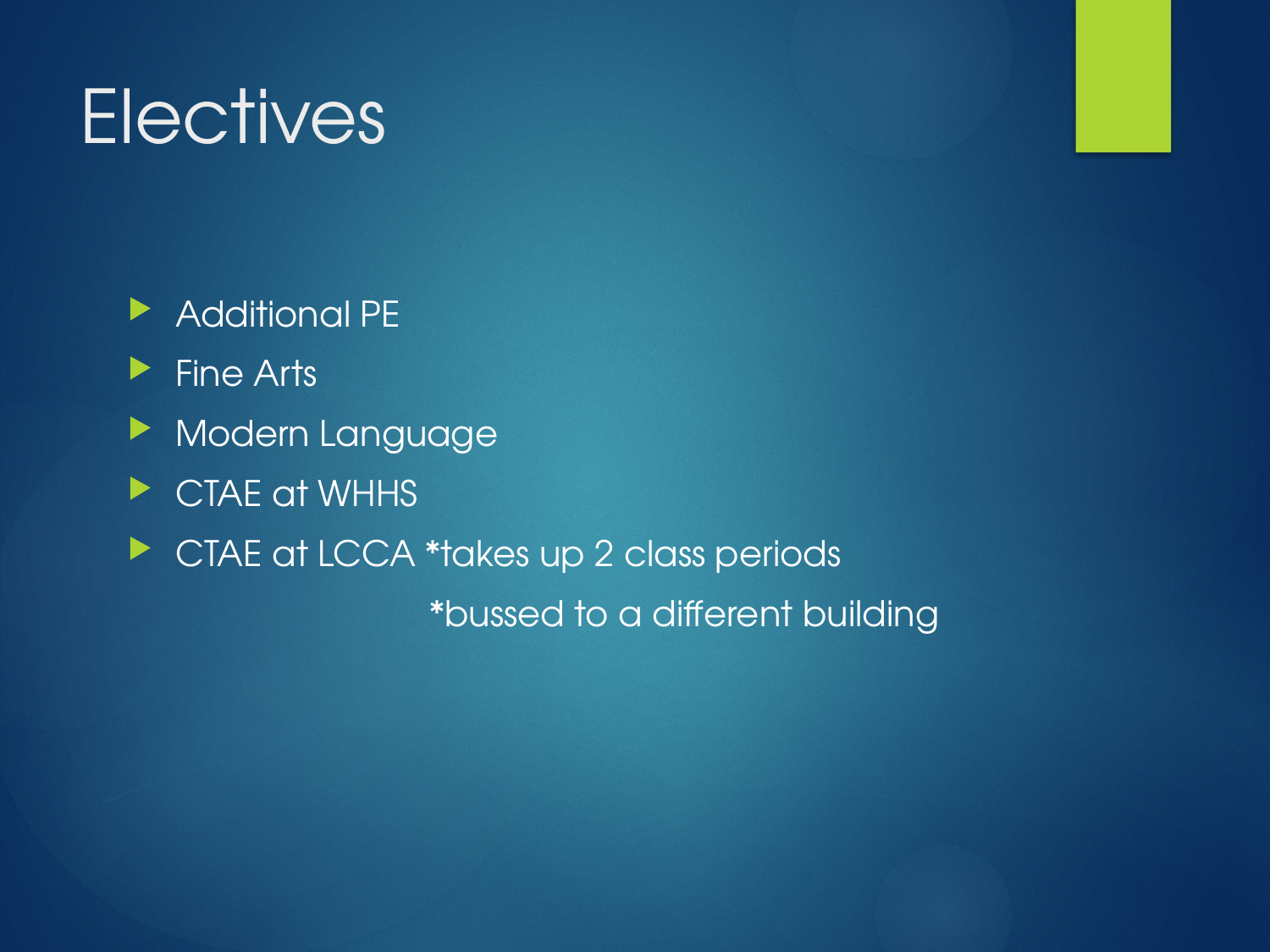

# Electives
Additional PE
Fine Arts
Modern Language
CTAE at WHHS
CTAE at LCCA *takes up 2 class periods
                               *bussed to a different building